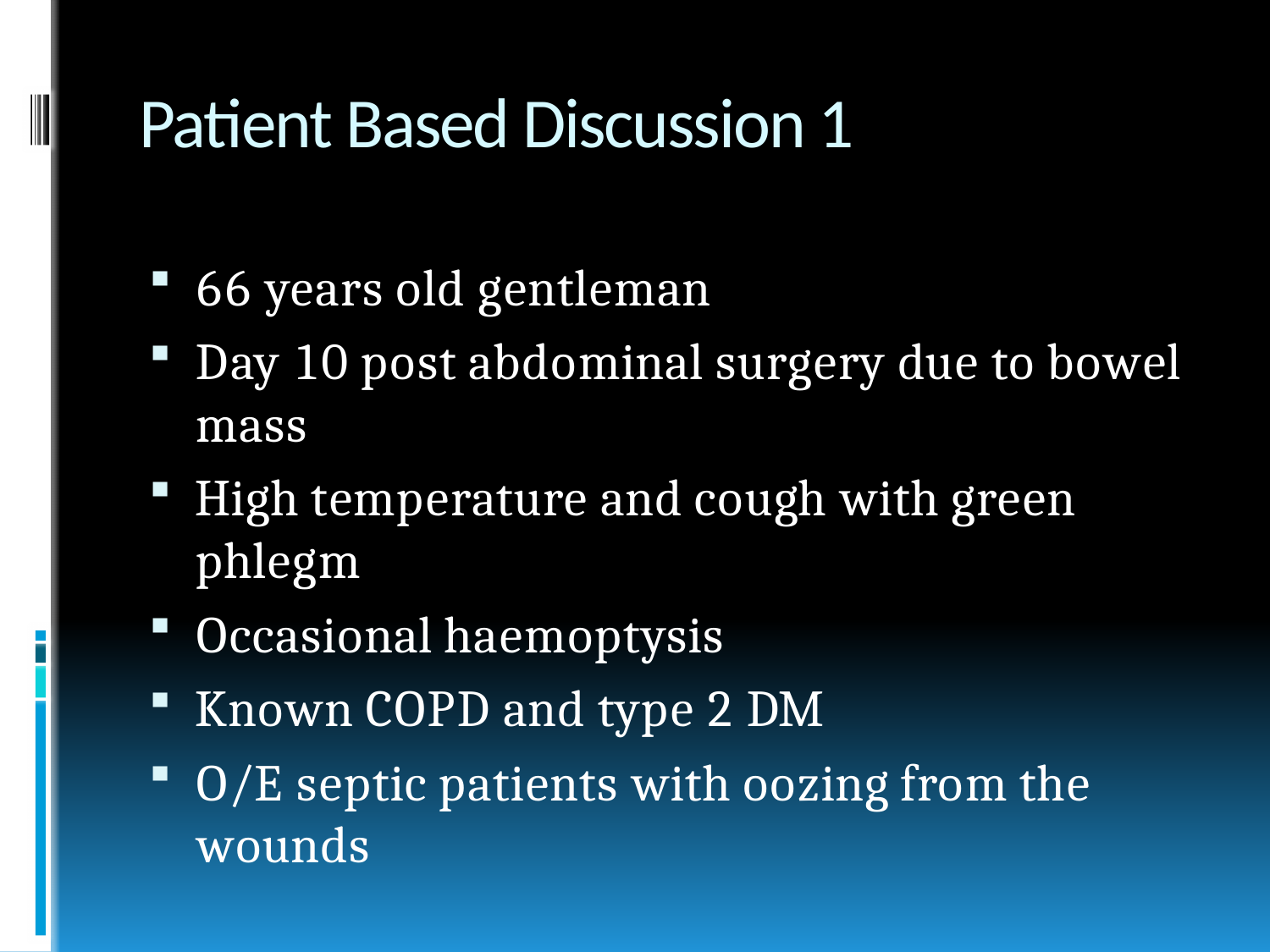

# Patient Based Discussion 1
66 years old gentleman
Day 10 post abdominal surgery due to bowel mass
High temperature and cough with green phlegm
Occasional haemoptysis
Known COPD and type 2 DM
O/E septic patients with oozing from the wounds